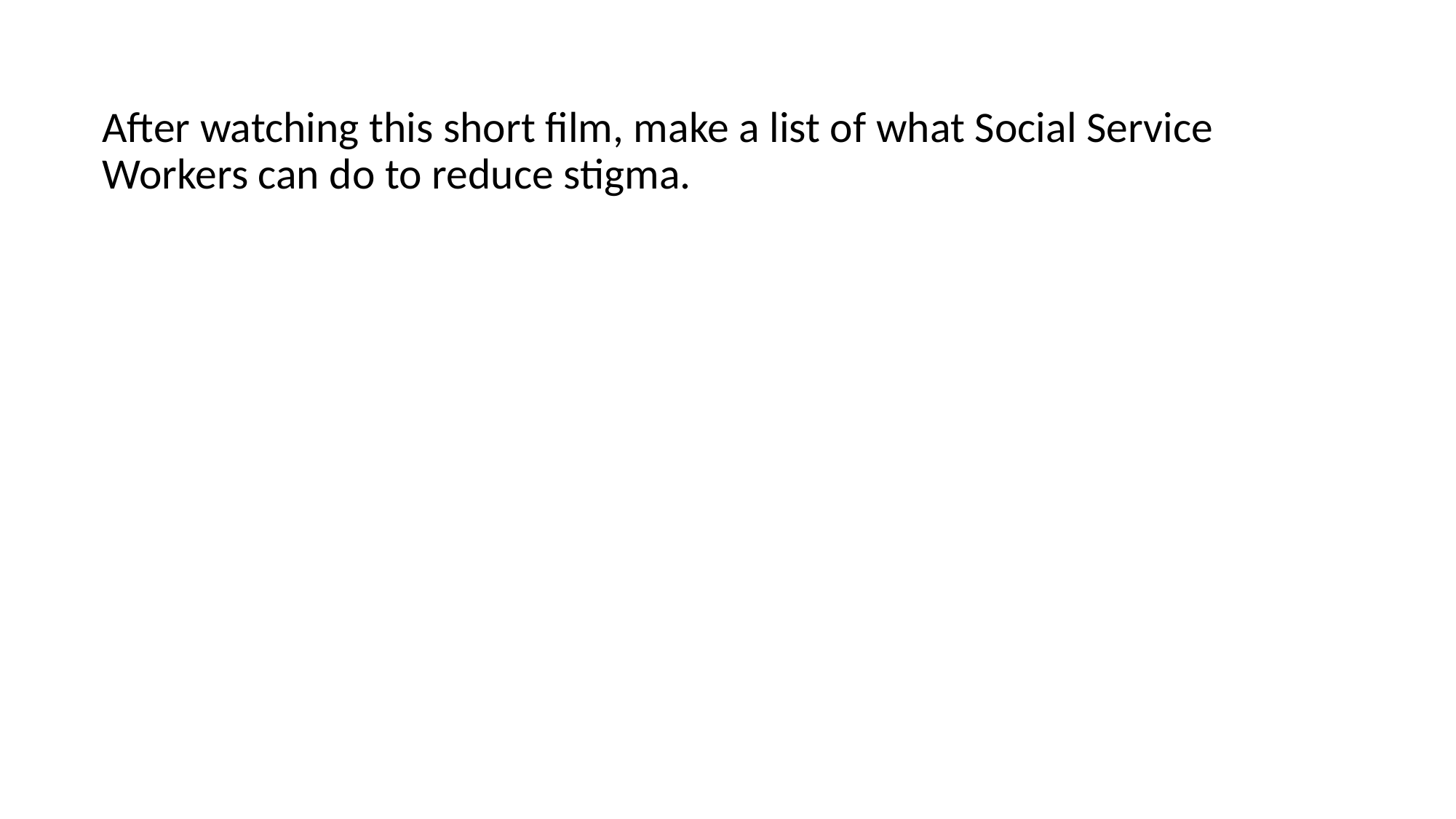

# After watching this short film, make a list of what Social Service Workers can do to reduce stigma.